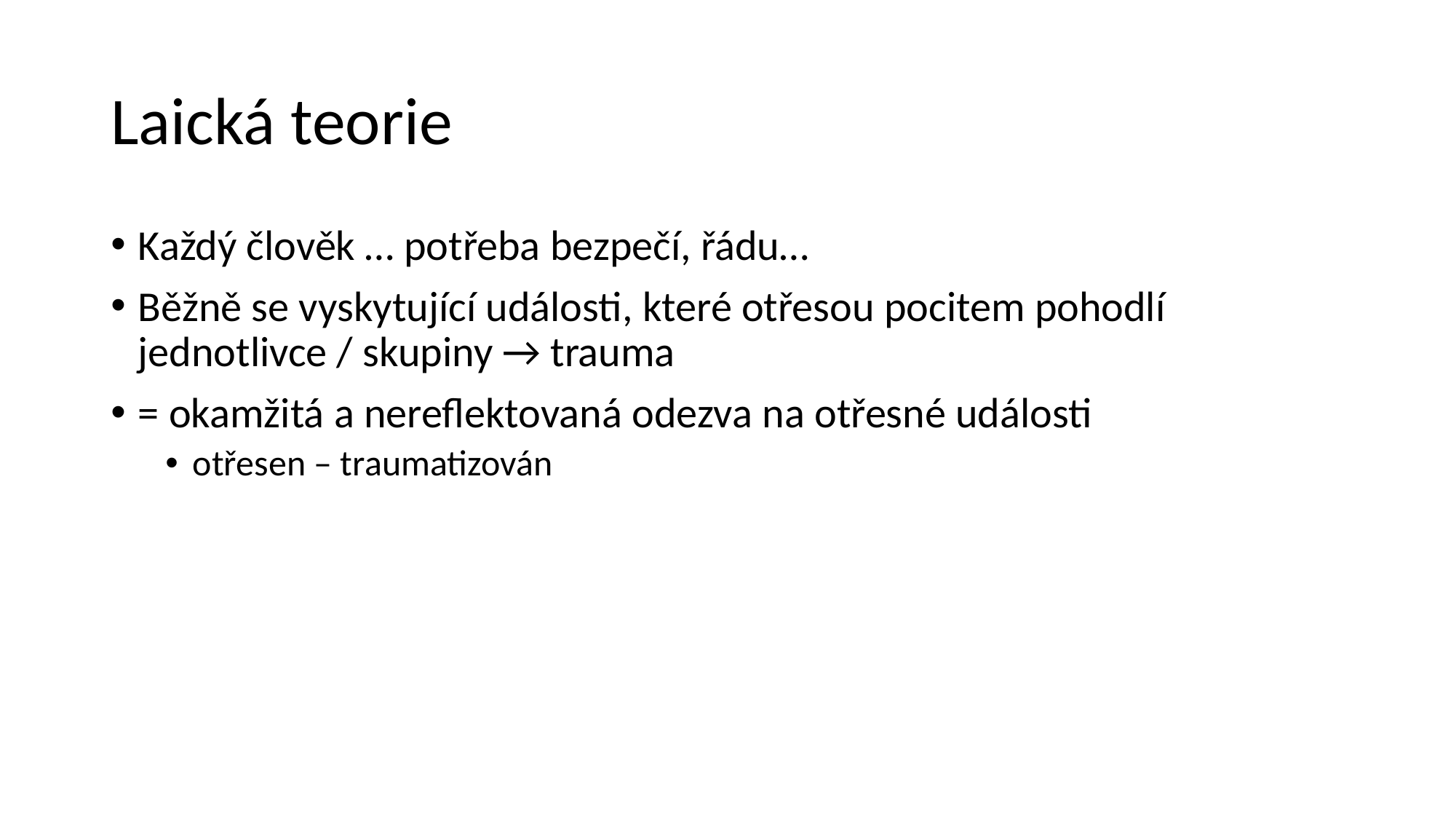

# Laická teorie
Každý člověk … potřeba bezpečí, řádu…
Běžně se vyskytující události, které otřesou pocitem pohodlí jednotlivce / skupiny → trauma
= okamžitá a nereflektovaná odezva na otřesné události
otřesen – traumatizován